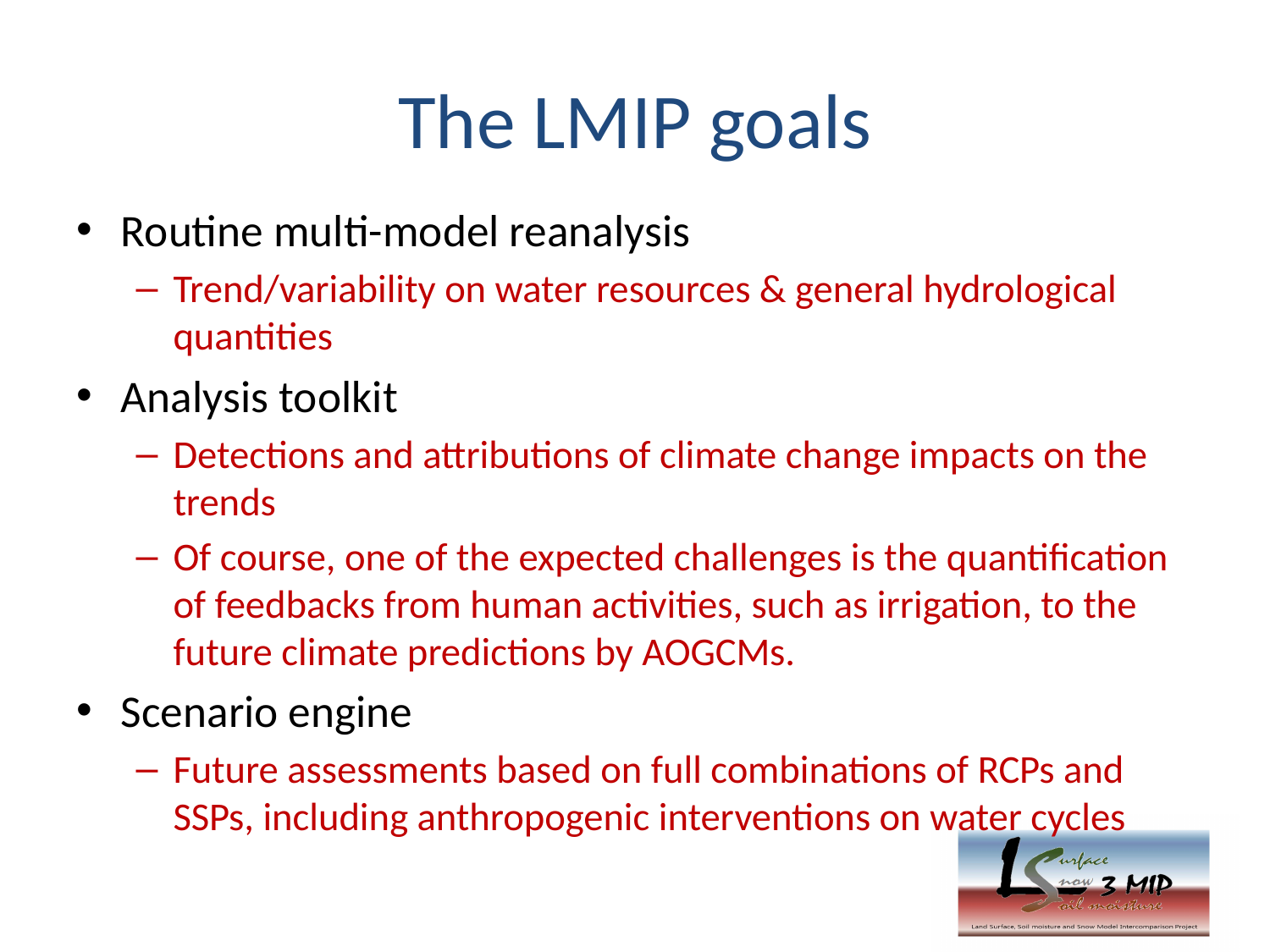

# The LMIP goals
Routine multi-model reanalysis
Trend/variability on water resources & general hydrological quantities
Analysis toolkit
Detections and attributions of climate change impacts on the trends
Of course, one of the expected challenges is the quantification of feedbacks from human activities, such as irrigation, to the future climate predictions by AOGCMs.
Scenario engine
Future assessments based on full combinations of RCPs and SSPs, including anthropogenic interventions on water cycles